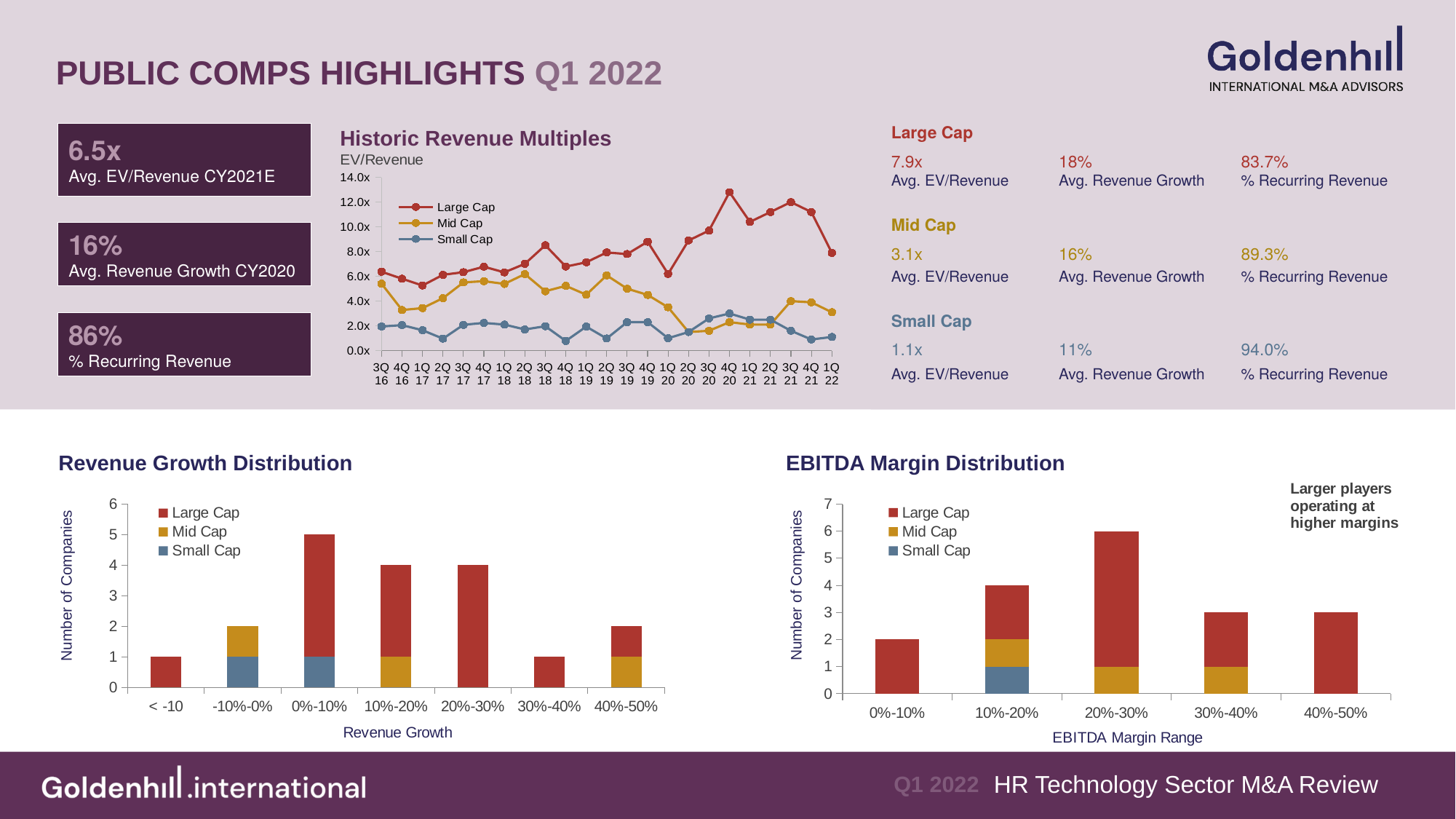

PUBLIC COMPS HIGHLIGHTS Q1 2022
| Large Cap |  |  |
| --- | --- | --- |
| 7.9x | 18% | 83.7% |
| Avg. EV/Revenue | Avg. Revenue Growth | % Recurring Revenue |
| Mid Cap |  |  |
| 3.1x | 16% | 89.3% |
| Avg. EV/Revenue | Avg. Revenue Growth | % Recurring Revenue |
| Small Cap |  |  |
| 1.1x | 11% | 94.0% |
| Avg. EV/Revenue | Avg. Revenue Growth | % Recurring Revenue |
Historic Revenue Multiples
6.5x
Avg. EV/Revenue CY2021E

### Chart

| Category | Large Cap | Mid Cap | Small Cap |
|---|---|---|---|
| 3Q16 | 6.371990638479419 | 5.406354284162145 | 1.9487829969356874 |
| 4Q16 | 5.810231314158991 | 3.2787363202127597 | 2.057464494627395 |
| 1Q17 | 5.259952265510228 | 3.433969681445345 | 1.6471226332520854 |
| 2Q17 | 6.125995048342188 | 4.238293432401568 | 0.9668661971830985 |
| 3Q17 | 6.334814710851425 | 5.507566806878876 | 2.083835017678356 |
| 4Q17 | 6.780093037389814 | 5.6119993773567085 | 2.237381205954316 |
| 1Q18 | 6.321620275758018 | 5.387477654690183 | 2.100101818241211 |
| 2Q18 | 7.010087145960573 | 6.18139877689017 | 1.706151379113596 |
| 3Q18 | 8.51494026255346 | 4.796682795775356 | 1.966282824675895 |
| 4Q18 | 6.790236976602335 | 5.232021959940377 | 0.7781547959654085 |
| 1Q19 | 7.136531328818579 | 4.518677917995883 | 1.9384872616346847 |
| 2Q19 | 7.9307513447513625 | 6.078022896968695 | 0.9765502536225702 |
| 3Q19 | 7.8 | 5.0 | 2.3 |
| 4Q19 | 8.8 | 4.5 | 2.3 |
| 1Q20 | 6.2 | 3.5 | 1.0 |
| 2Q20 | 8.9 | 1.5 | 1.5 |
| 3Q20 | 9.7 | 1.6 | 2.6 |
| 4Q20 | 12.8 | 2.3 | 3.0 |
| 1Q21 | 10.4 | 2.1 | 2.5 |
| 2Q21 | 11.2 | 2.1 | 2.5 |
| 3Q21 | 12.0 | 4.0 | 1.6 |
| 4Q21 | 11.2 | 3.9 | 0.9 |
| 1Q22 | 7.9 | 3.1 | 1.1 |
16%
Avg. Revenue Growth CY2020
86%
% Recurring Revenue
Revenue Growth Distribution
EBITDA Margin Distribution

### Chart

| Category | Small Cap | Mid Cap | Large Cap |
|---|---|---|---|
| < -10 | 0.0 | 0.0 | 1.0 |
| -10%-0% | 1.0 | 1.0 | 0.0 |
| 0%-10% | 1.0 | 0.0 | 4.0 |
| 10%-20% | 0.0 | 1.0 | 3.0 |
| 20%-30% | 0.0 | 0.0 | 4.0 |
| 30%-40% | 0.0 | 0.0 | 1.0 |
| 40%-50% | 0.0 | 1.0 | 1.0 |

### Chart

| Category | Small Cap | Mid Cap | Large Cap |
|---|---|---|---|
| 0%-10% | 0.0 | 0.0 | 2.0 |
| 10%-20% | 1.0 | 1.0 | 2.0 |
| 20%-30% | 0.0 | 1.0 | 5.0 |
| 30%-40% | 0.0 | 1.0 | 2.0 |
| 40%-50% | 0.0 | 0.0 | 3.0 |
Number of Companies

Number of Companies

HR Technology Sector M&A Review
# Q1 2022